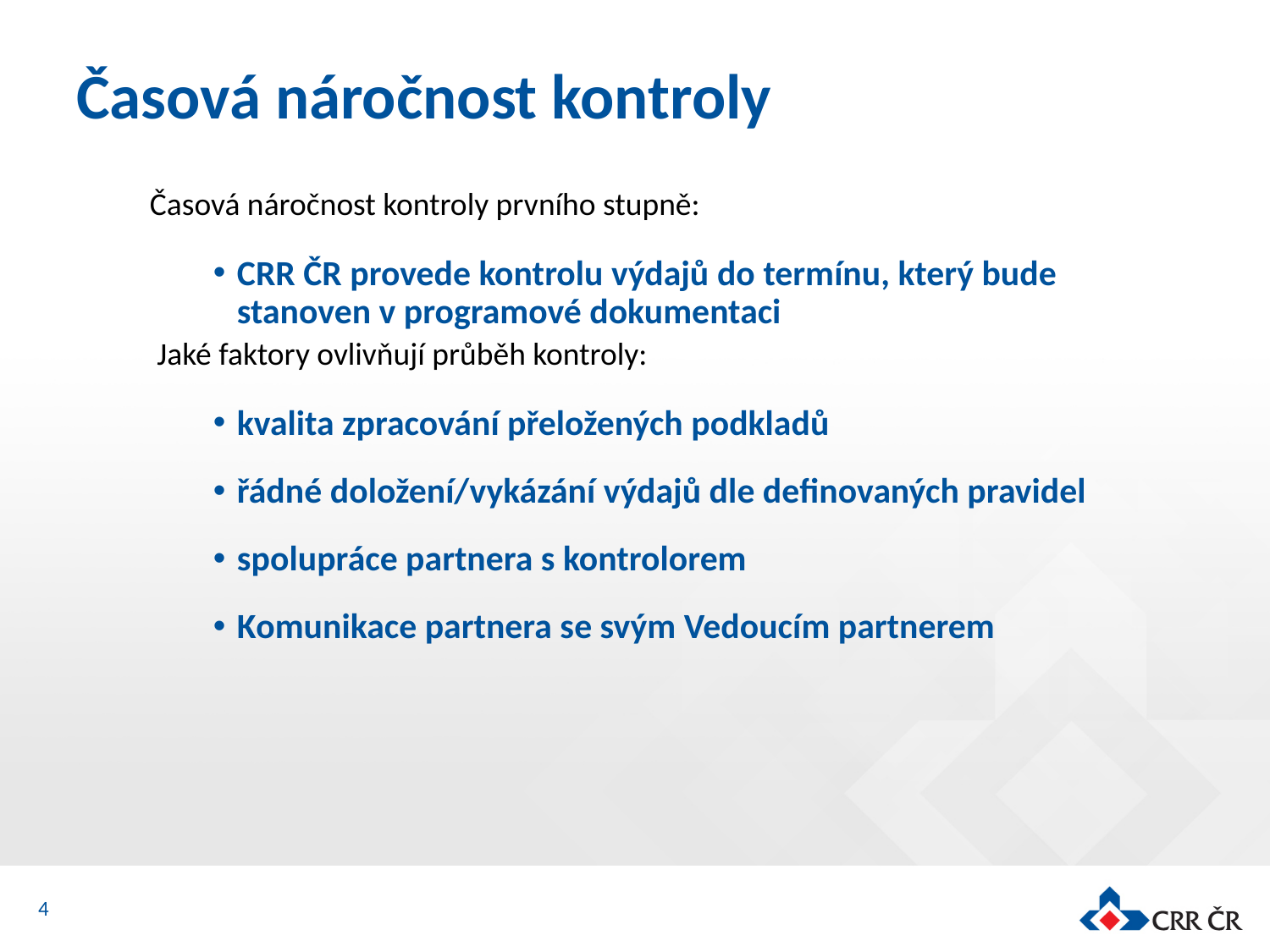

# Časová náročnost kontroly
Časová náročnost kontroly prvního stupně:
CRR ČR provede kontrolu výdajů do termínu, který bude stanoven v programové dokumentaci
 Jaké faktory ovlivňují průběh kontroly:
kvalita zpracování přeložených podkladů
řádné doložení/vykázání výdajů dle definovaných pravidel
spolupráce partnera s kontrolorem
Komunikace partnera se svým Vedoucím partnerem

4